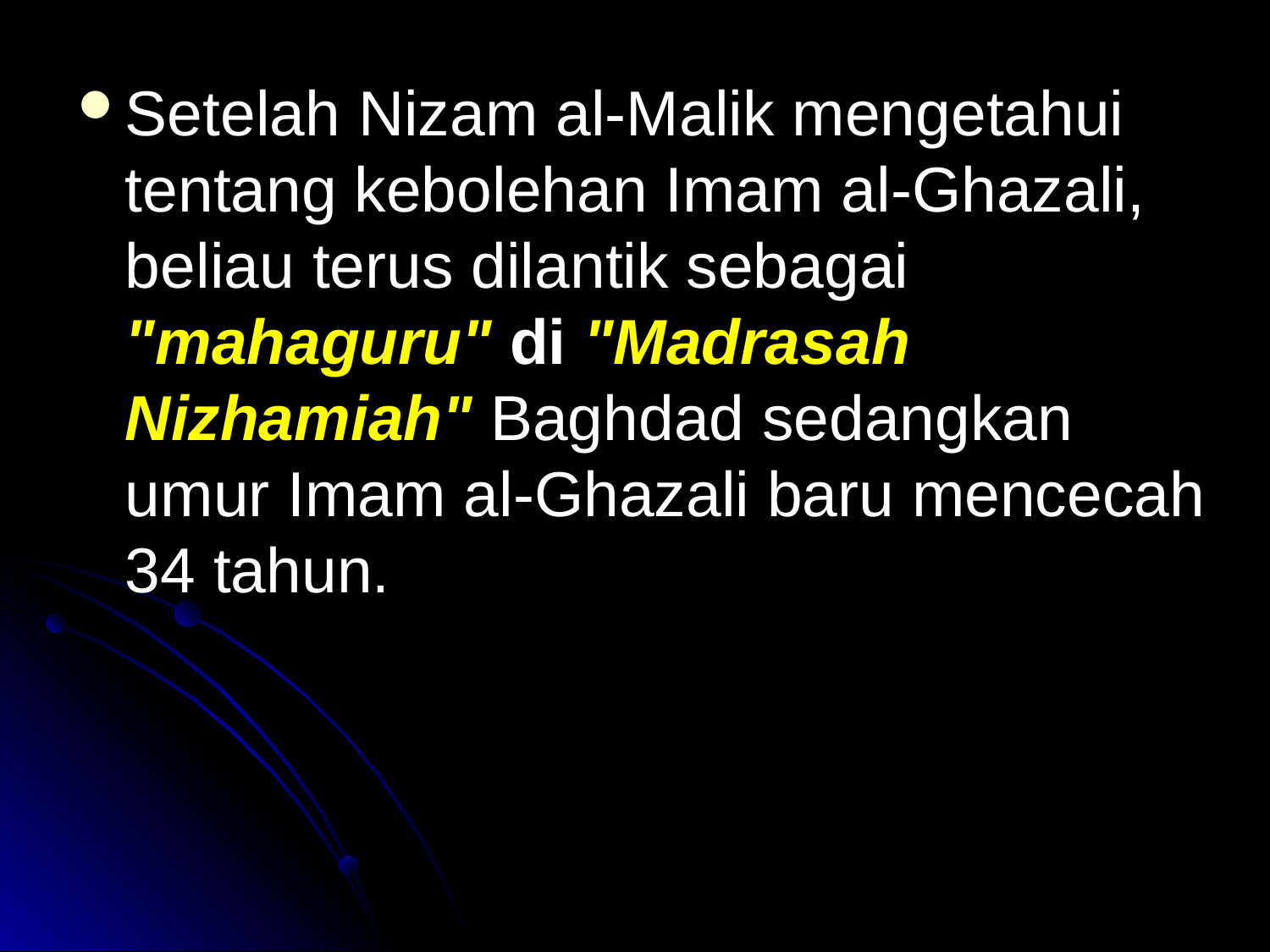

Setelah Nizam al-Malik mengetahui tentang kebolehan Imam al-Ghazali, beliau terus dilantik sebagai "mahaguru" di "Madrasah Nizhamiah" Baghdad sedangkan umur Imam al-Ghazali baru mencecah 34 tahun.